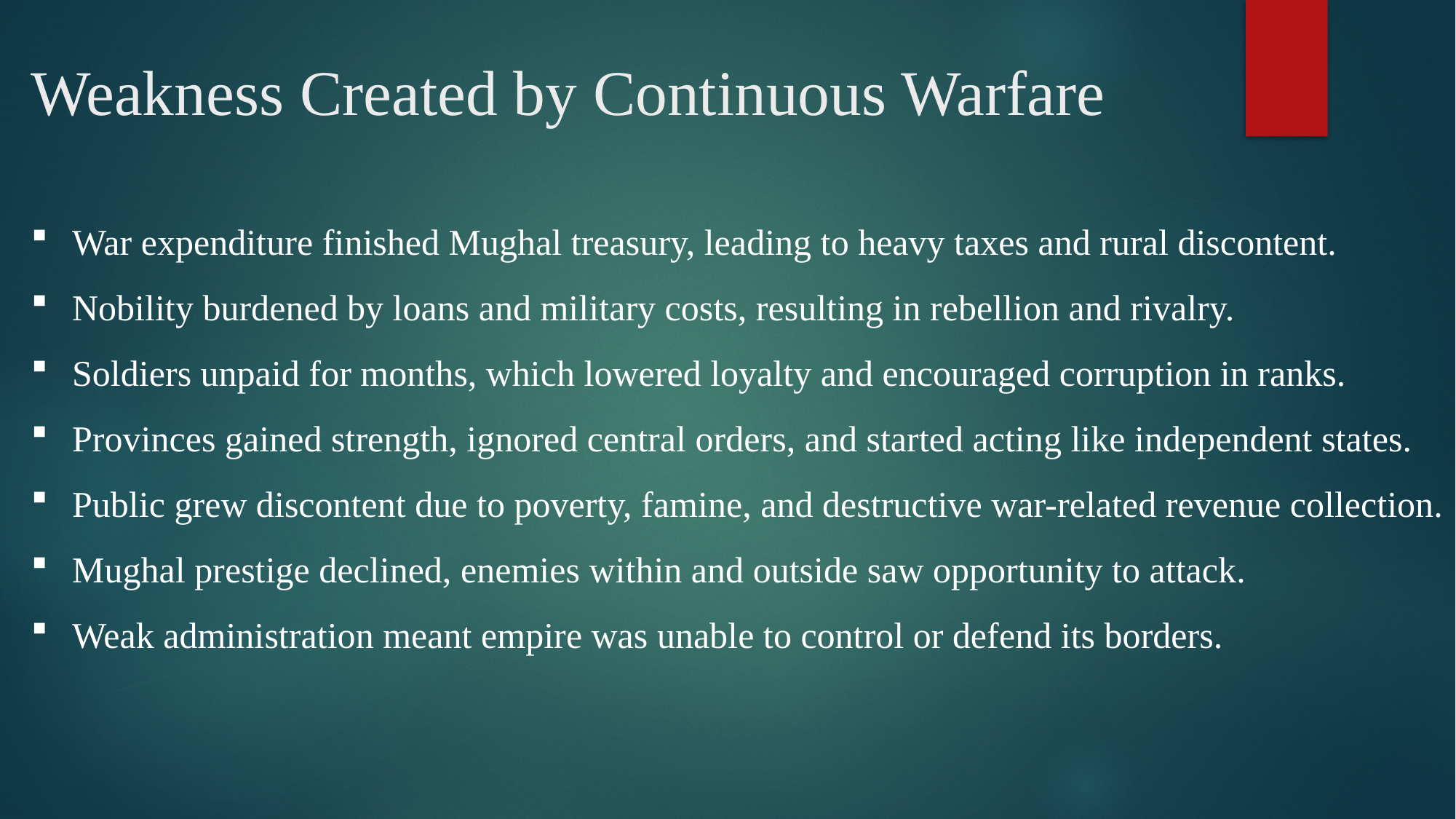

# Weakness Created by Continuous Warfare
War expenditure finished Mughal treasury, leading to heavy taxes and rural discontent.
Nobility burdened by loans and military costs, resulting in rebellion and rivalry.
Soldiers unpaid for months, which lowered loyalty and encouraged corruption in ranks.
Provinces gained strength, ignored central orders, and started acting like independent states.
Public grew discontent due to poverty, famine, and destructive war-related revenue collection.
Mughal prestige declined, enemies within and outside saw opportunity to attack.
Weak administration meant empire was unable to control or defend its borders.